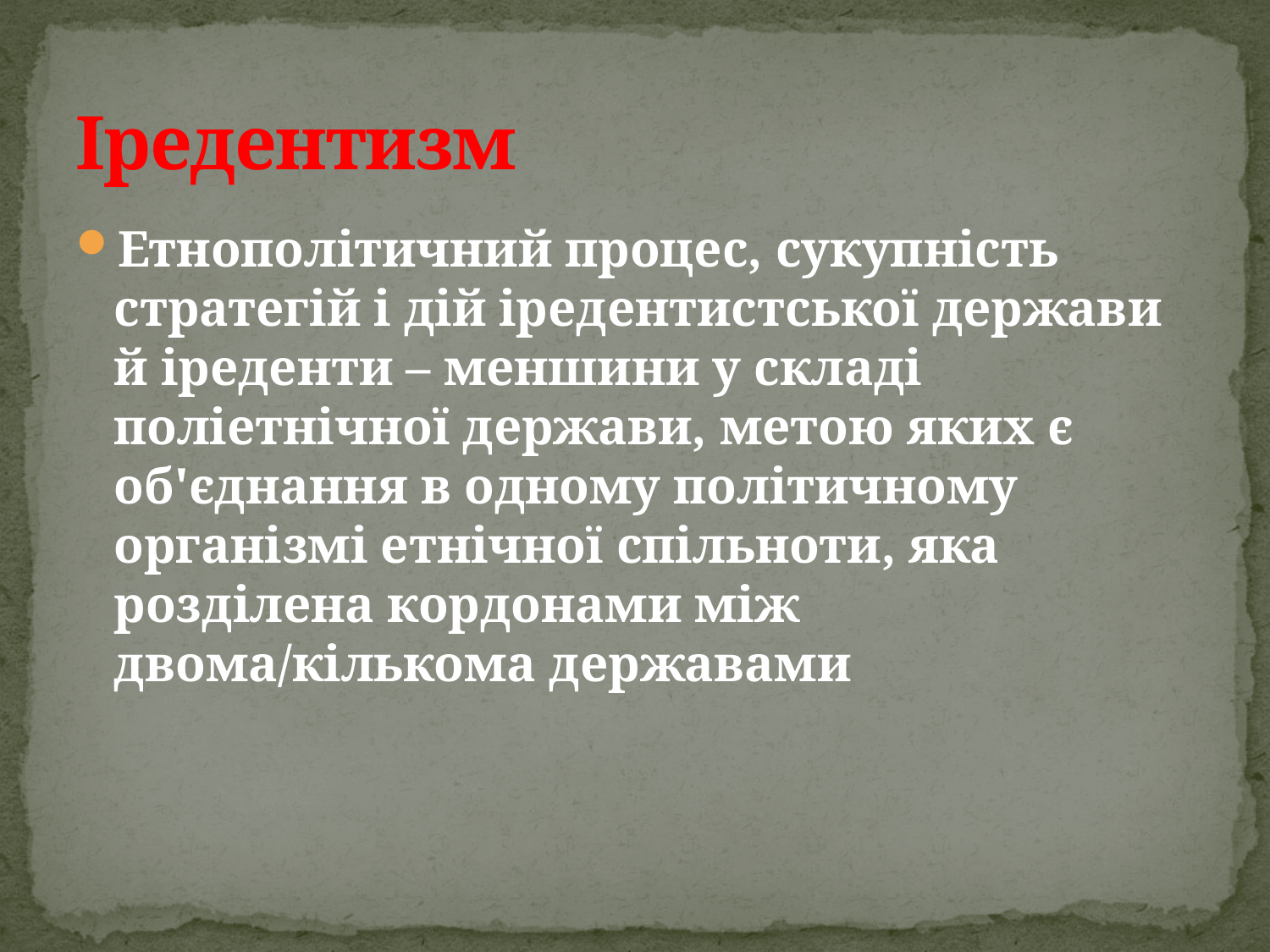

# Іредентизм
Етнополітичний процес, сукупність стратегій і дій іредентистської держави й іреденти – меншини у складі поліетнічної держави, метою яких є об'єднання в одному політичному організмі етнічної спільноти, яка розділена кордонами між двома/кількома державами